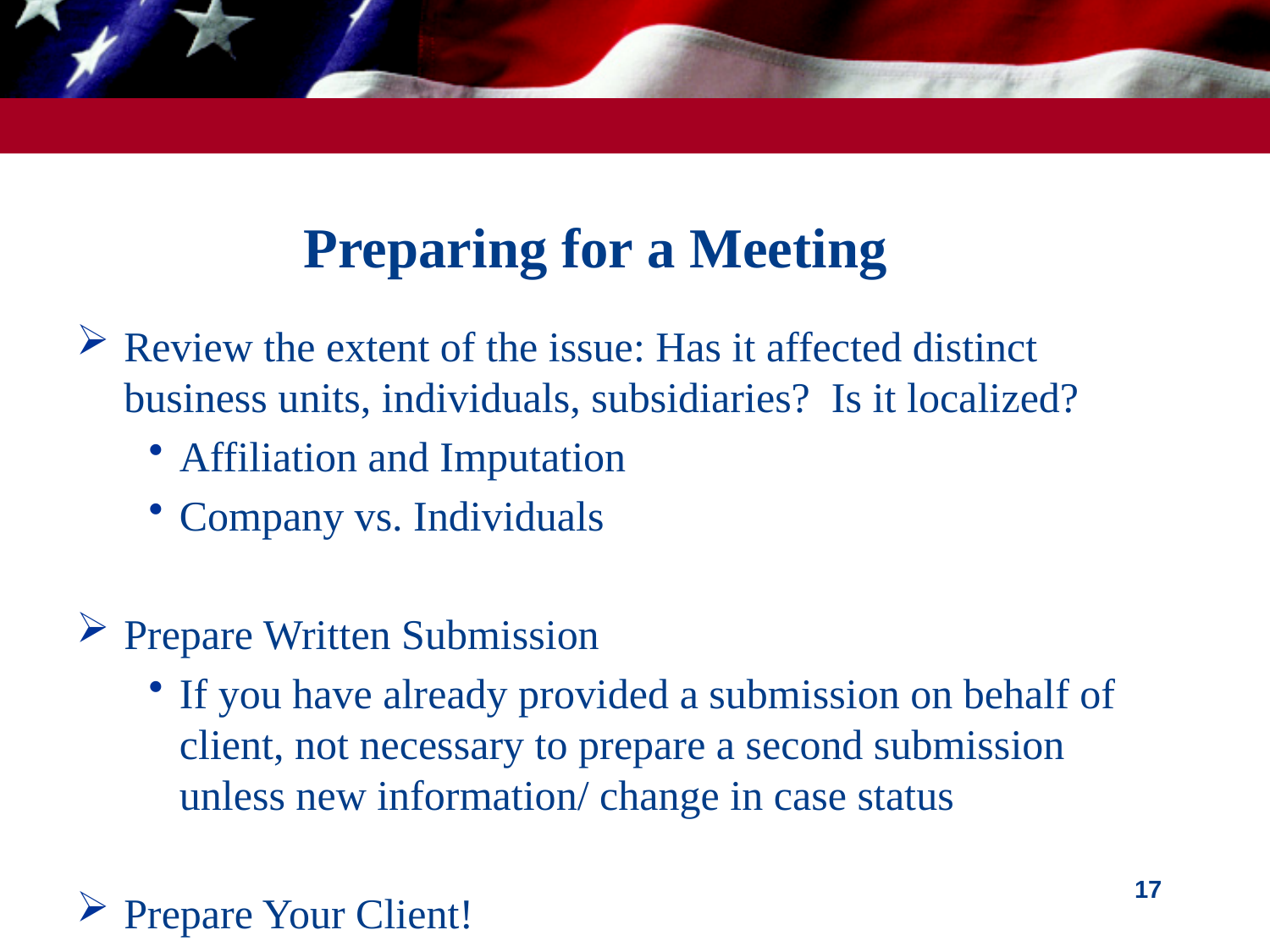

# Preparing for a Meeting

Review the extent of the issue: Has it affected distinct business units, individuals, subsidiaries?  Is it localized?
Affiliation and Imputation
Company vs. Individuals

Prepare Written Submission
If you have already provided a submission on behalf of client, not necessary to prepare a second submission unless new information/ change in case status

Prepare Your Client!

17